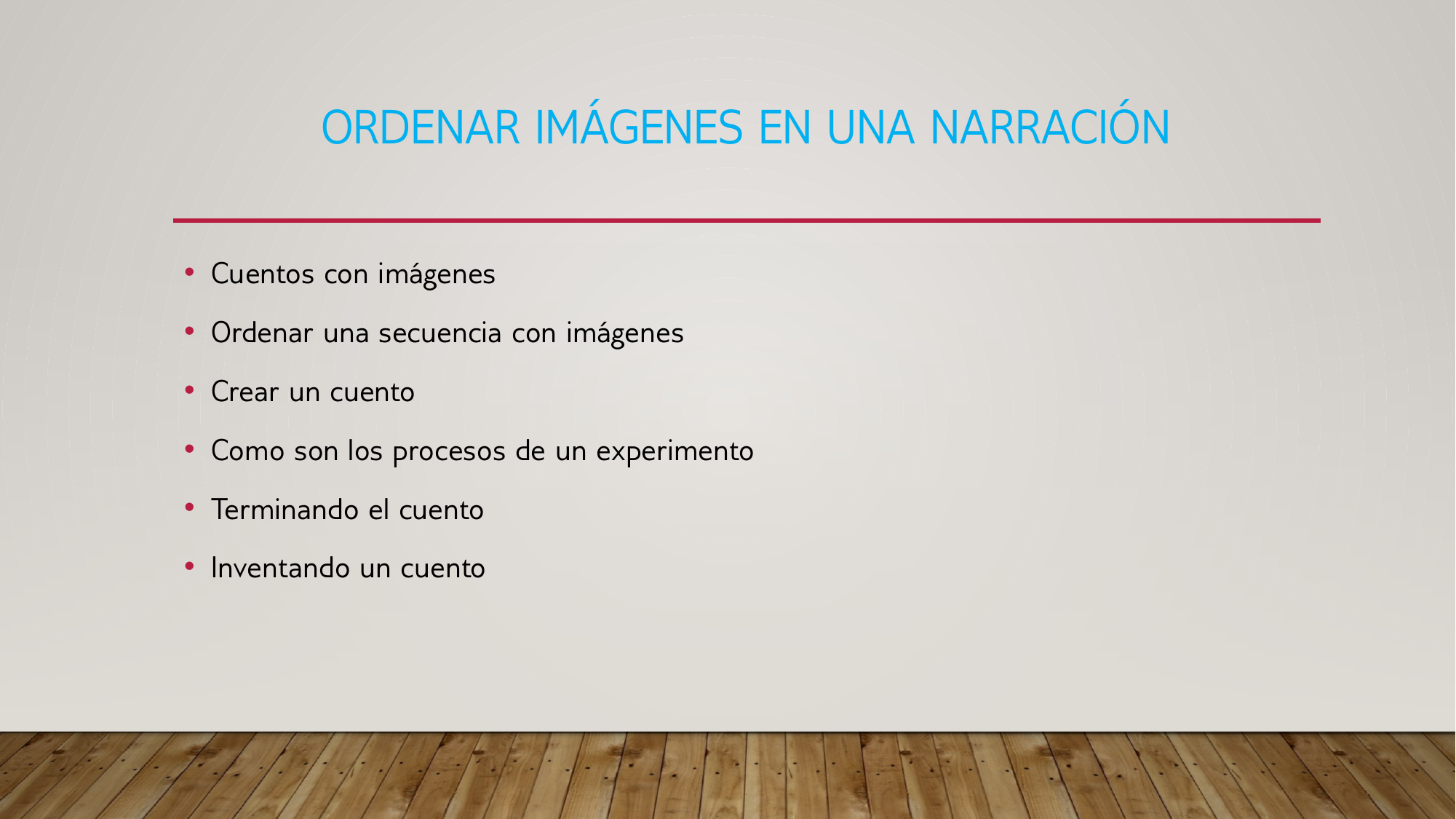

# Ordenar imágenes en una narración
Cuentos con imágenes
Ordenar una secuencia con imágenes
Crear un cuento
Como son los procesos de un experimento
Terminando el cuento
Inventando un cuento